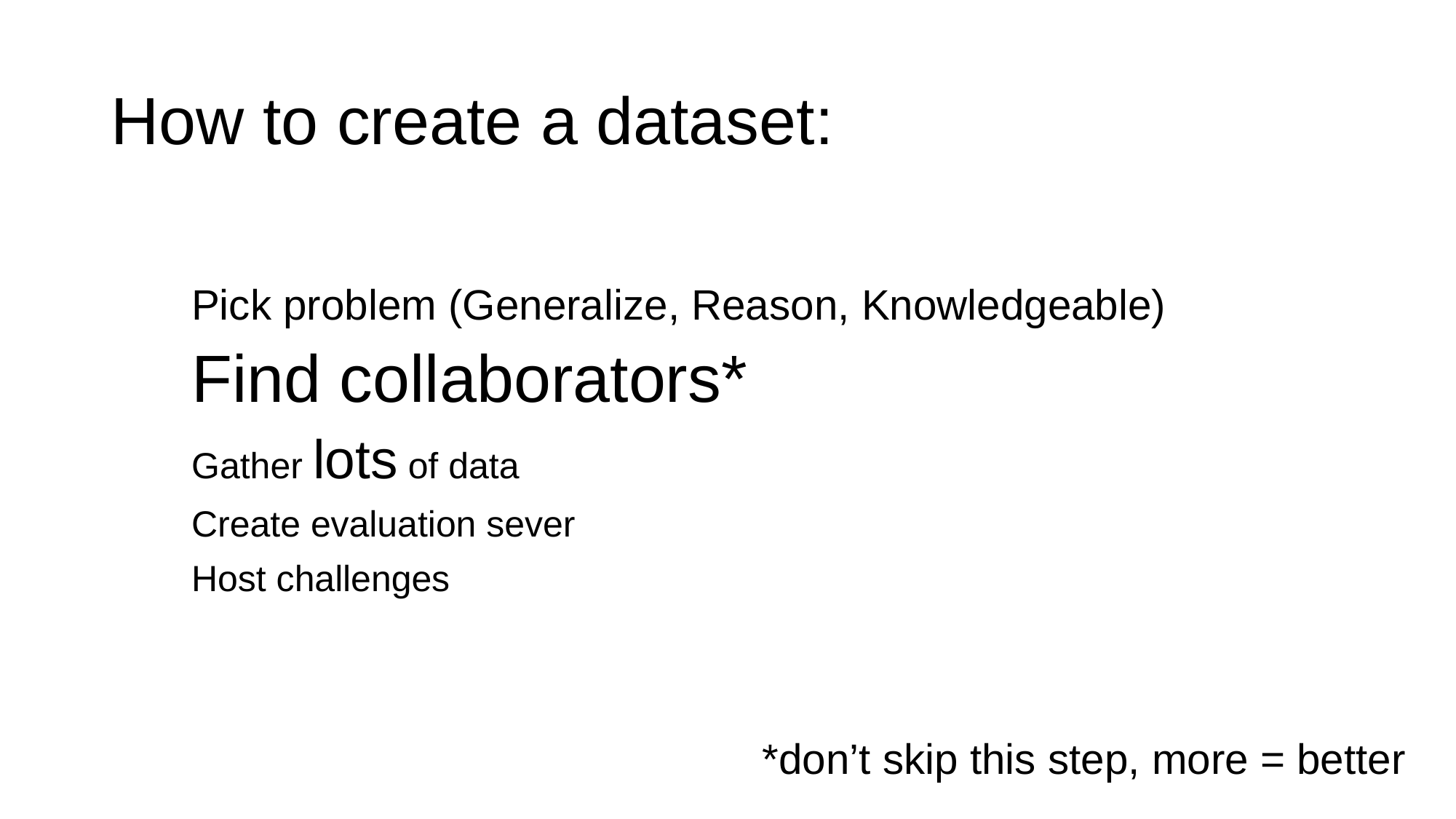

# How to create a dataset:
Pick problem (Generalize, Reason, Knowledgeable)
Find collaborators*
Gather lots of data
Create evaluation sever
Host challenges
*don’t skip this step, more = better